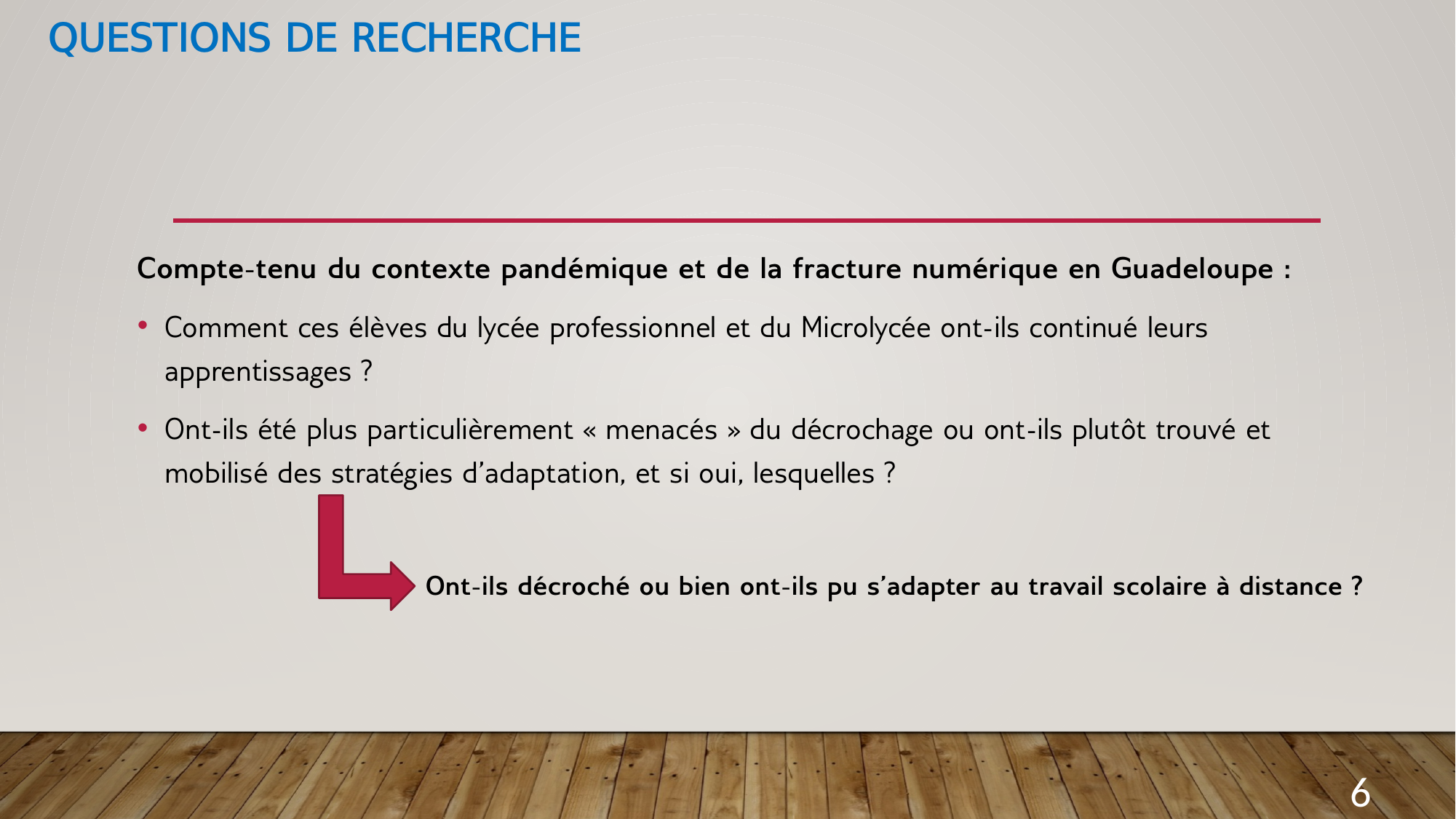

# Questions de recherche
Compte-tenu du contexte pandémique et de la fracture numérique en Guadeloupe :
Comment ces élèves du lycée professionnel et du Microlycée ont-ils continué leurs apprentissages ?
Ont-ils été plus particulièrement « menacés » du décrochage ou ont-ils plutôt trouvé et mobilisé des stratégies d’adaptation, et si oui, lesquelles ?

Ont-ils décroché ou bien ont-ils pu s’adapter au travail scolaire à distance ?
6